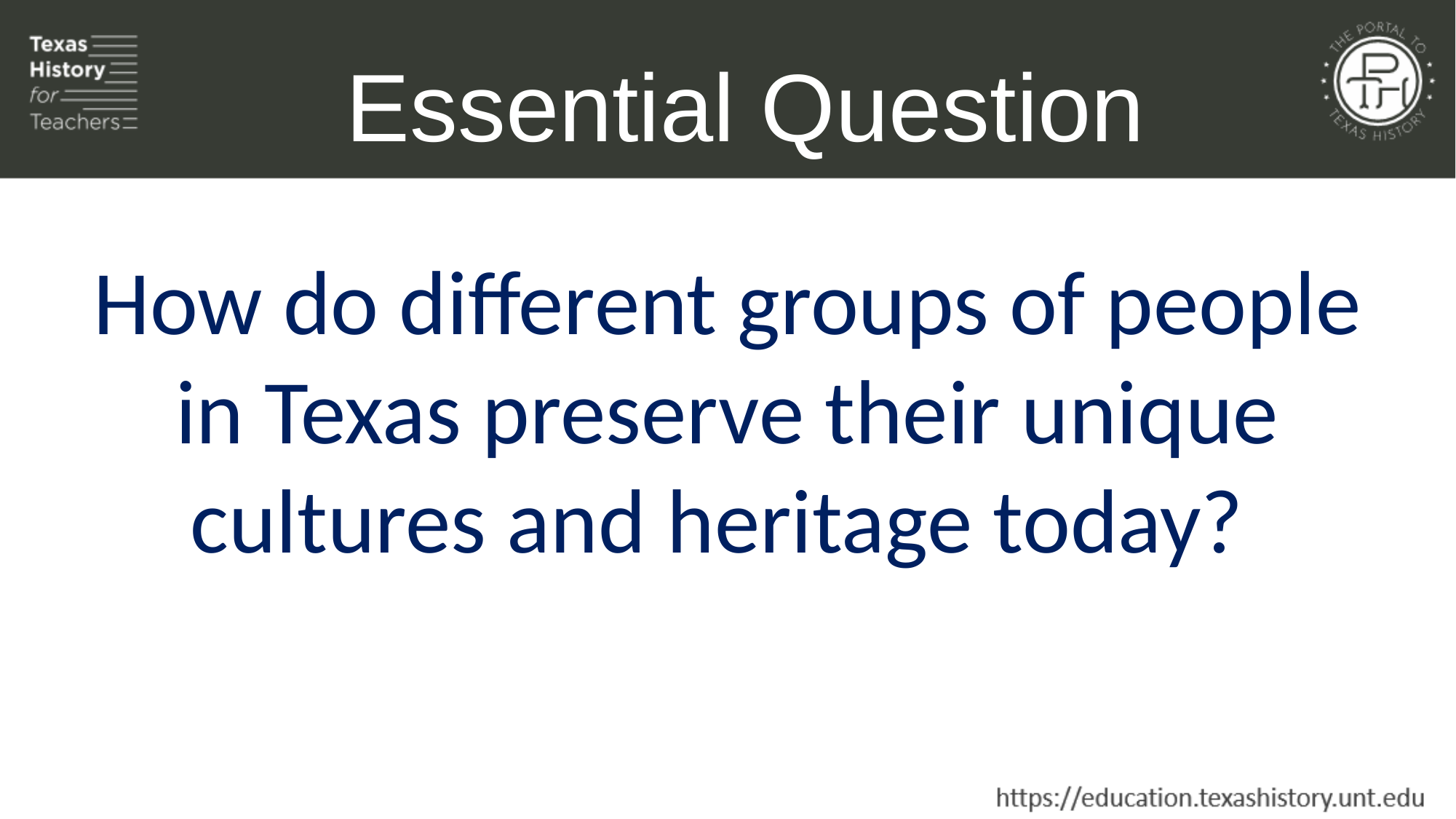

Essential Question
How do different groups of people in Texas preserve their unique cultures and heritage today?